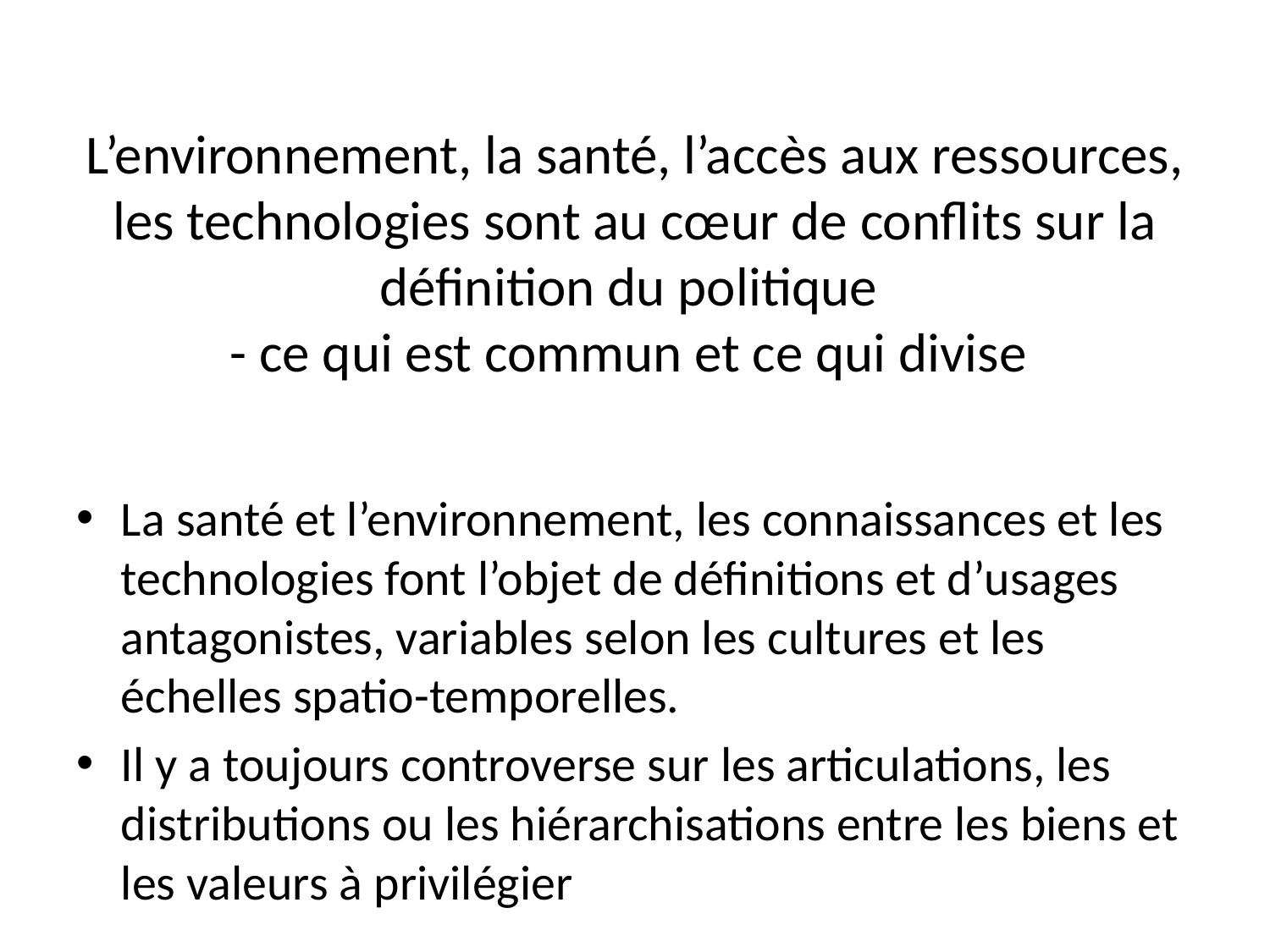

# L’environnement, la santé, l’accès aux ressources, les technologies sont au cœur de conflits sur la définition du politique - ce qui est commun et ce qui divise
La santé et l’environnement, les connaissances et les technologies font l’objet de définitions et d’usages antagonistes, variables selon les cultures et les échelles spatio-temporelles.
Il y a toujours controverse sur les articulations, les distributions ou les hiérarchisations entre les biens et les valeurs à privilégier